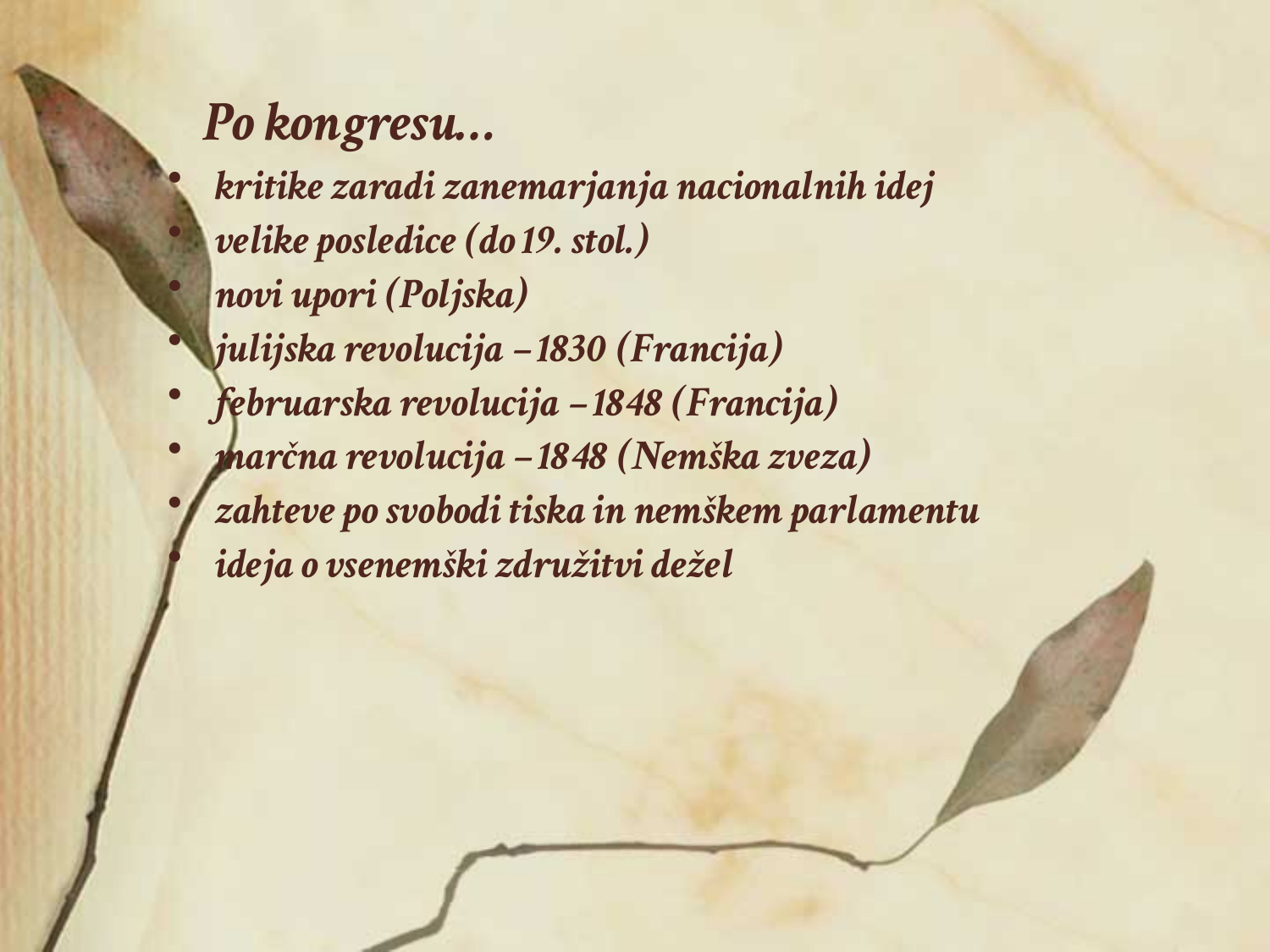

# Po kongresu…
kritike zaradi zanemarjanja nacionalnih idej
velike posledice (do 19. stol.)
novi upori (Poljska)
julijska revolucija – 1830 (Francija)
februarska revolucija – 1848 (Francija)
marčna revolucija – 1848 (Nemška zveza)
zahteve po svobodi tiska in nemškem parlamentu
ideja o vsenemški združitvi dežel